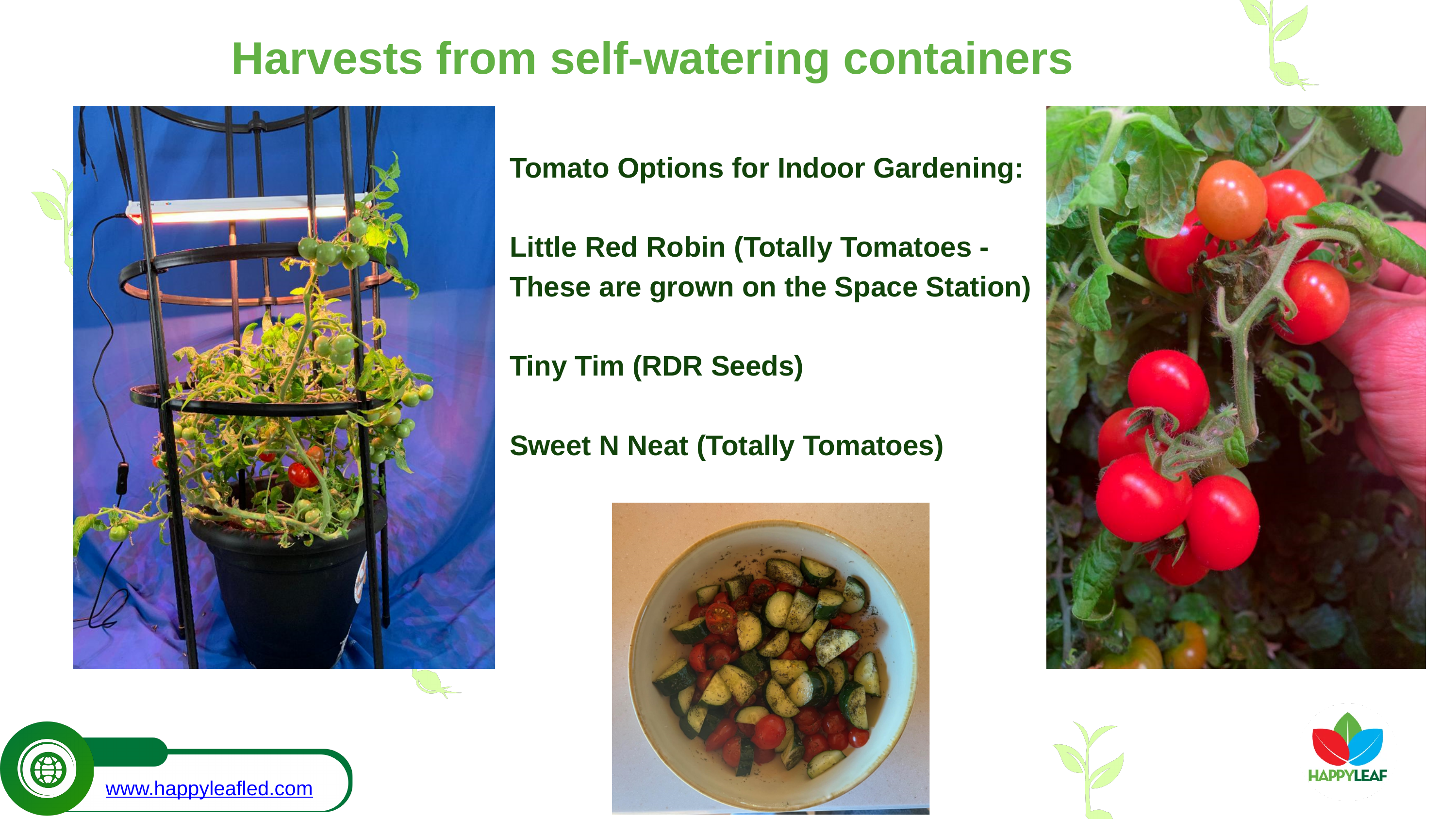

Harvests from self-watering containers

Tomato Options for Indoor Gardening:

Little Red Robin (Totally Tomatoes -These are grown on the Space Station)

Tiny Tim (RDR Seeds)

Sweet N Neat (Totally Tomatoes)

www.happyleafled.com